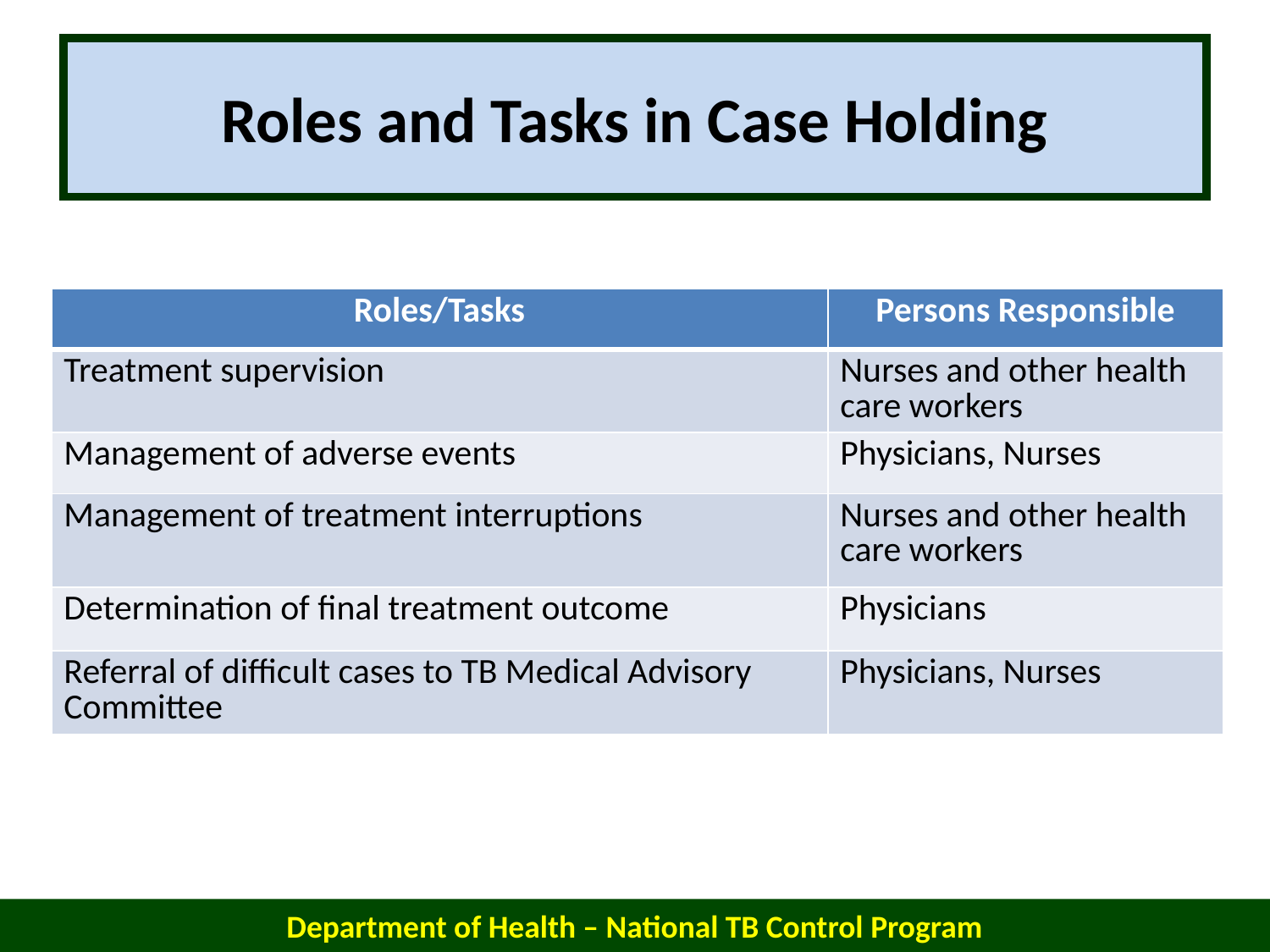

# Roles and Tasks in Case Holding

| Roles/Tasks | Persons Responsible |
| --- | --- |
| Treatment supervision | Nurses and other health care workers |
| Management of adverse events | Physicians, Nurses |
| Management of treatment interruptions | Nurses and other health care workers |
| Determination of final treatment outcome | Physicians |
| Referral of difficult cases to TB Medical Advisory Committee | Physicians, Nurses |
Department of Health – National TB Control Program